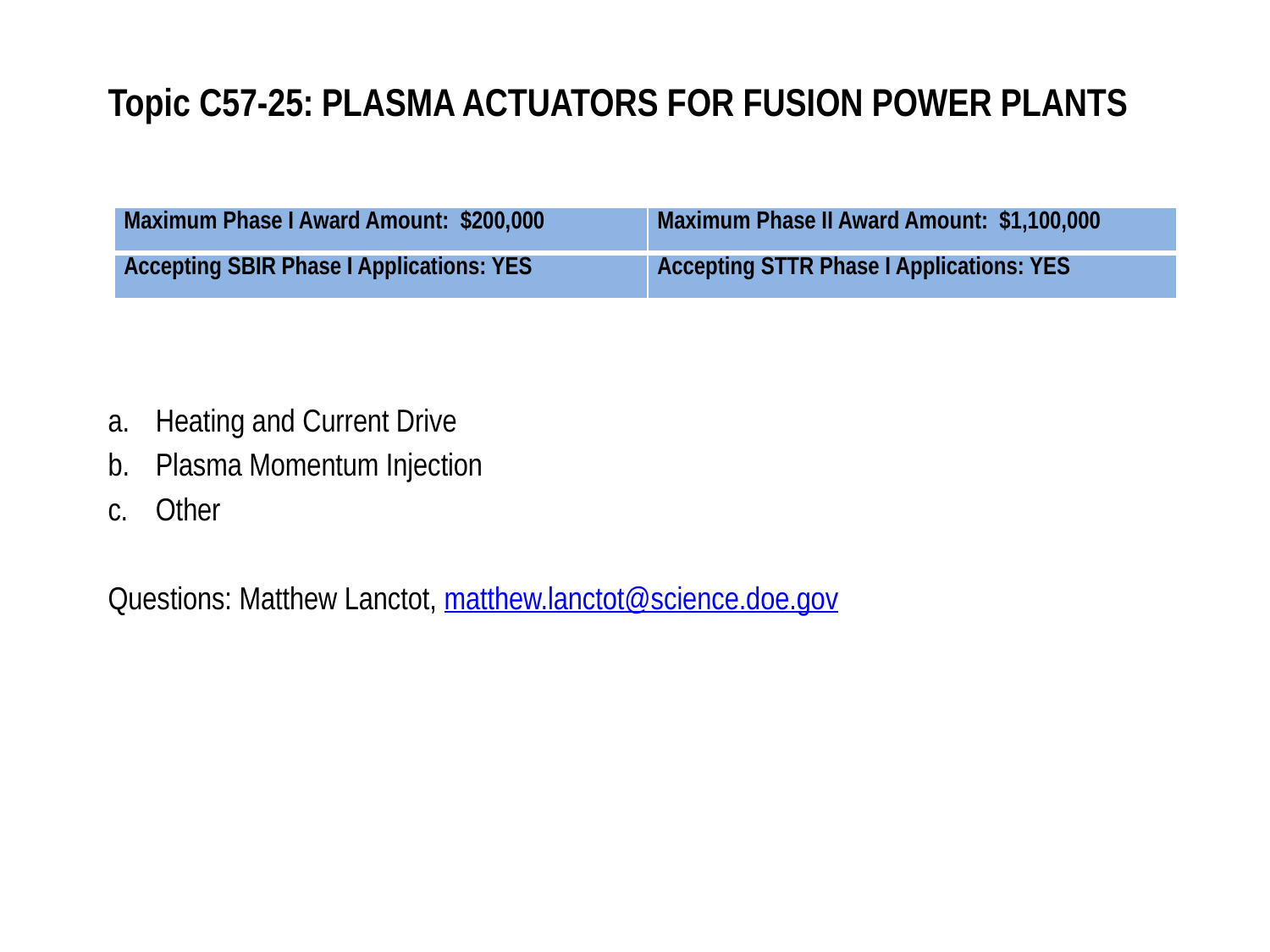

# Topic C57-25:	PLASMA ACTUATORS FOR FUSION POWER PLANTS
| Maximum Phase I Award Amount: $200,000 | Maximum Phase II Award Amount: $1,100,000 |
| --- | --- |
| Accepting SBIR Phase I Applications: YES | Accepting STTR Phase I Applications: YES |

Heating and Current Drive
Plasma Momentum Injection
Other

Questions: Matthew Lanctot, matthew.lanctot@science.doe.gov